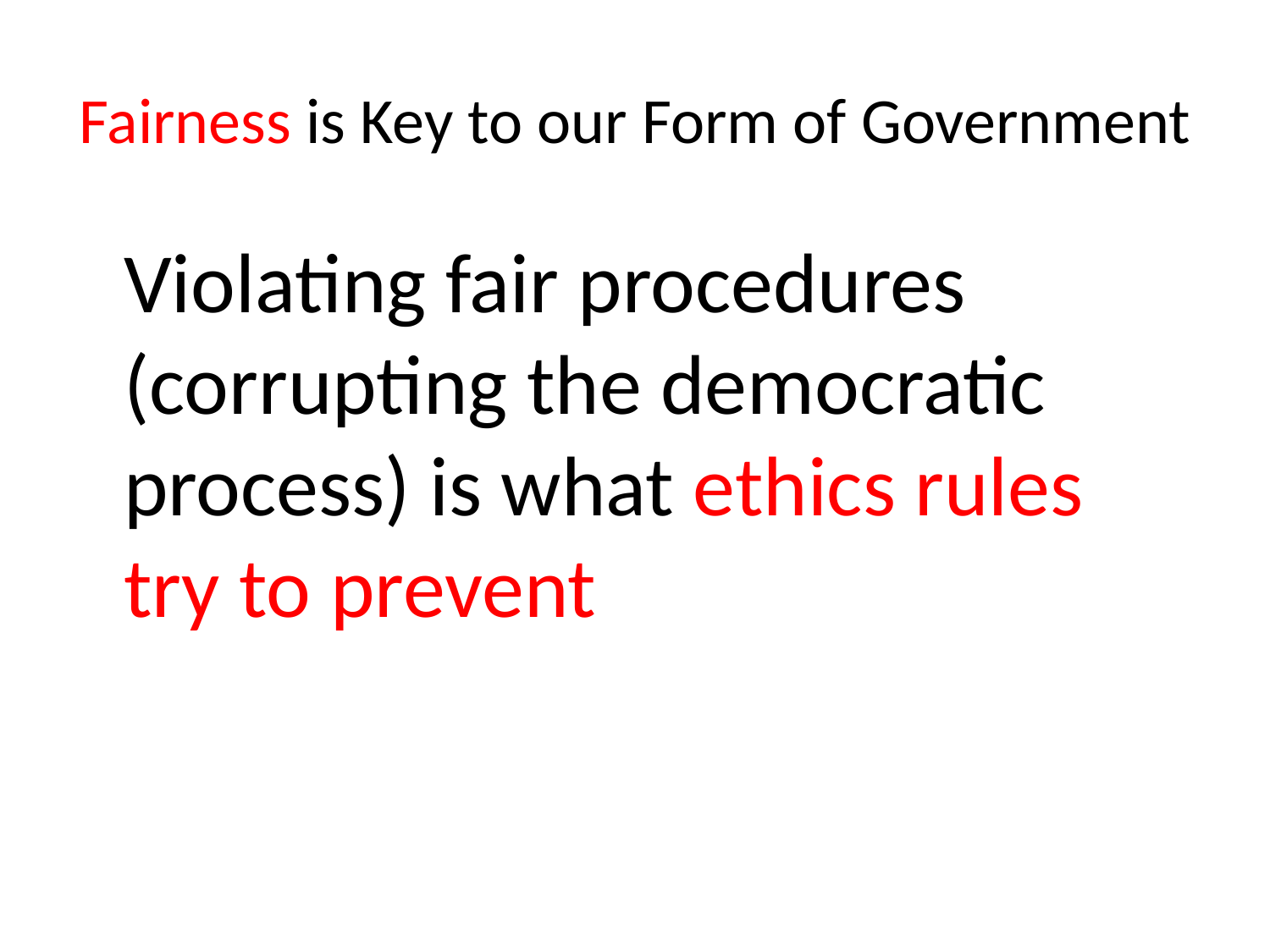

# Fairness is Key to our Form of Government
	Violating fair procedures (corrupting the democratic process) is what ethics rules try to prevent